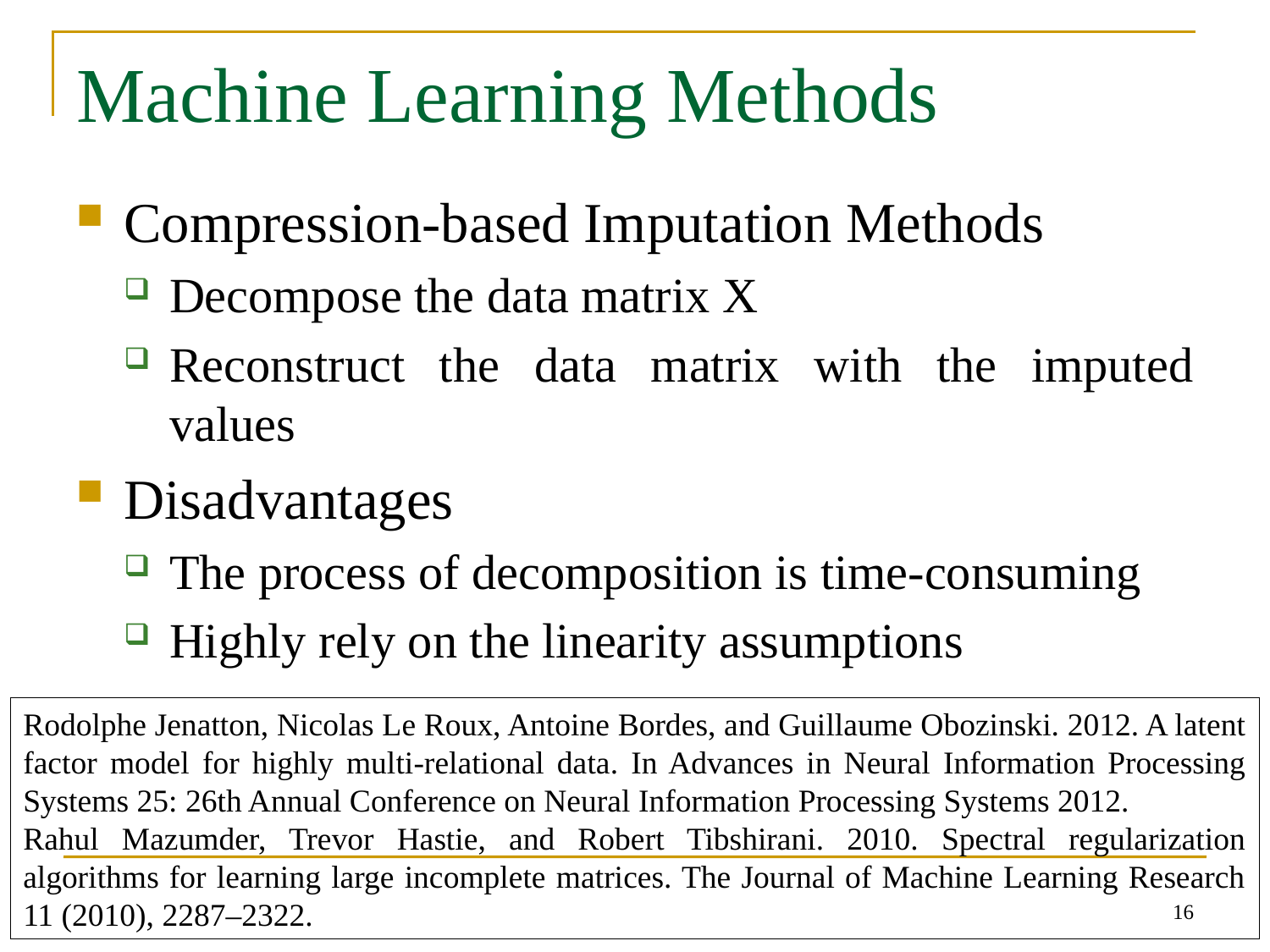

# Machine Learning Methods
Compression-based Imputation Methods
Decompose the data matrix X
Reconstruct the data matrix with the imputed values
Disadvantages
The process of decomposition is time-consuming
Highly rely on the linearity assumptions
Rodolphe Jenatton, Nicolas Le Roux, Antoine Bordes, and Guillaume Obozinski. 2012. A latent factor model for highly multi-relational data. In Advances in Neural Information Processing Systems 25: 26th Annual Conference on Neural Information Processing Systems 2012.
Rahul Mazumder, Trevor Hastie, and Robert Tibshirani. 2010. Spectral regularization algorithms for learning large incomplete matrices. The Journal of Machine Learning Research 11 (2010), 2287–2322.
16